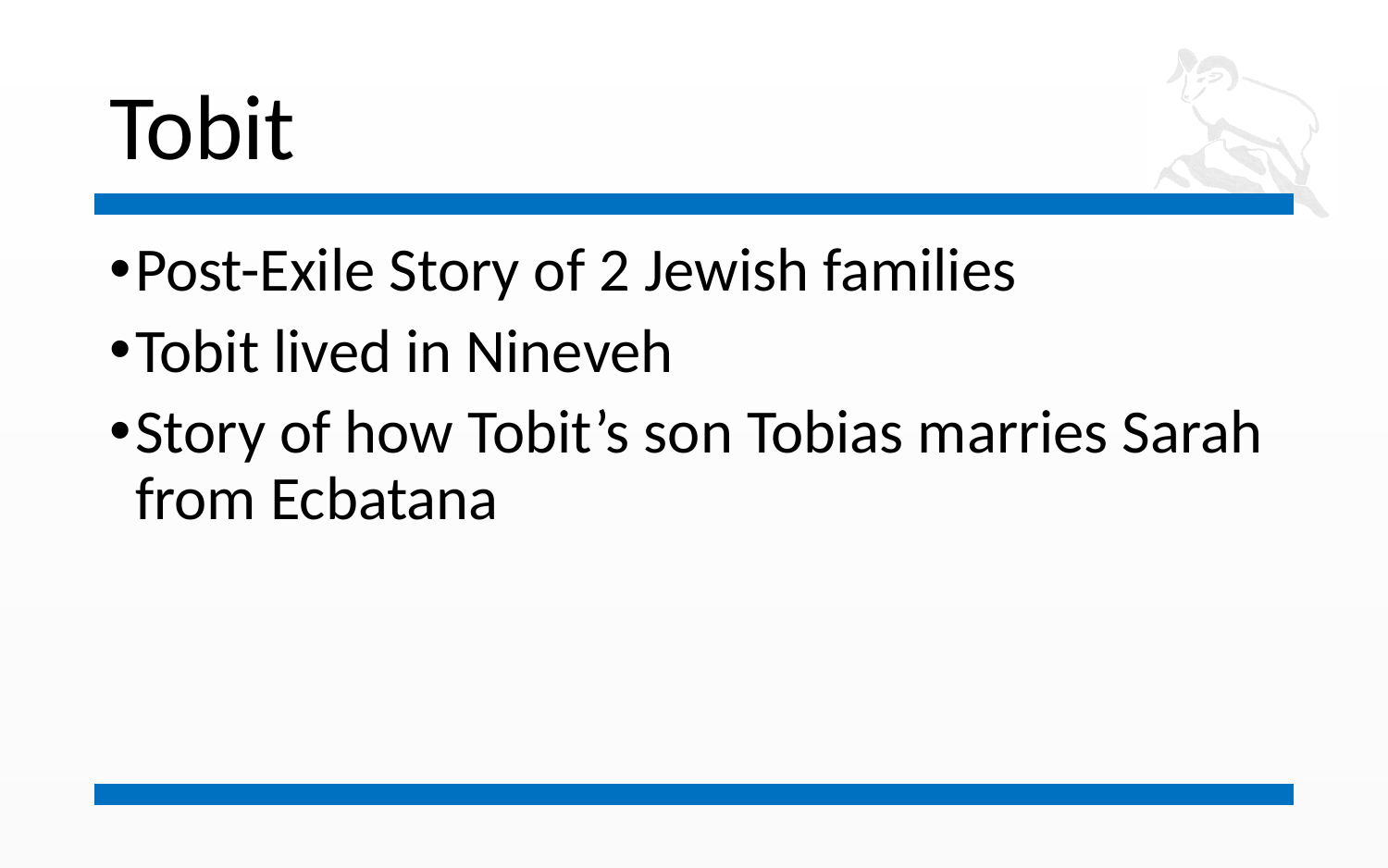

# Tobit
Post-Exile Story of 2 Jewish families
Tobit lived in Nineveh
Story of how Tobit’s son Tobias marries Sarah from Ecbatana